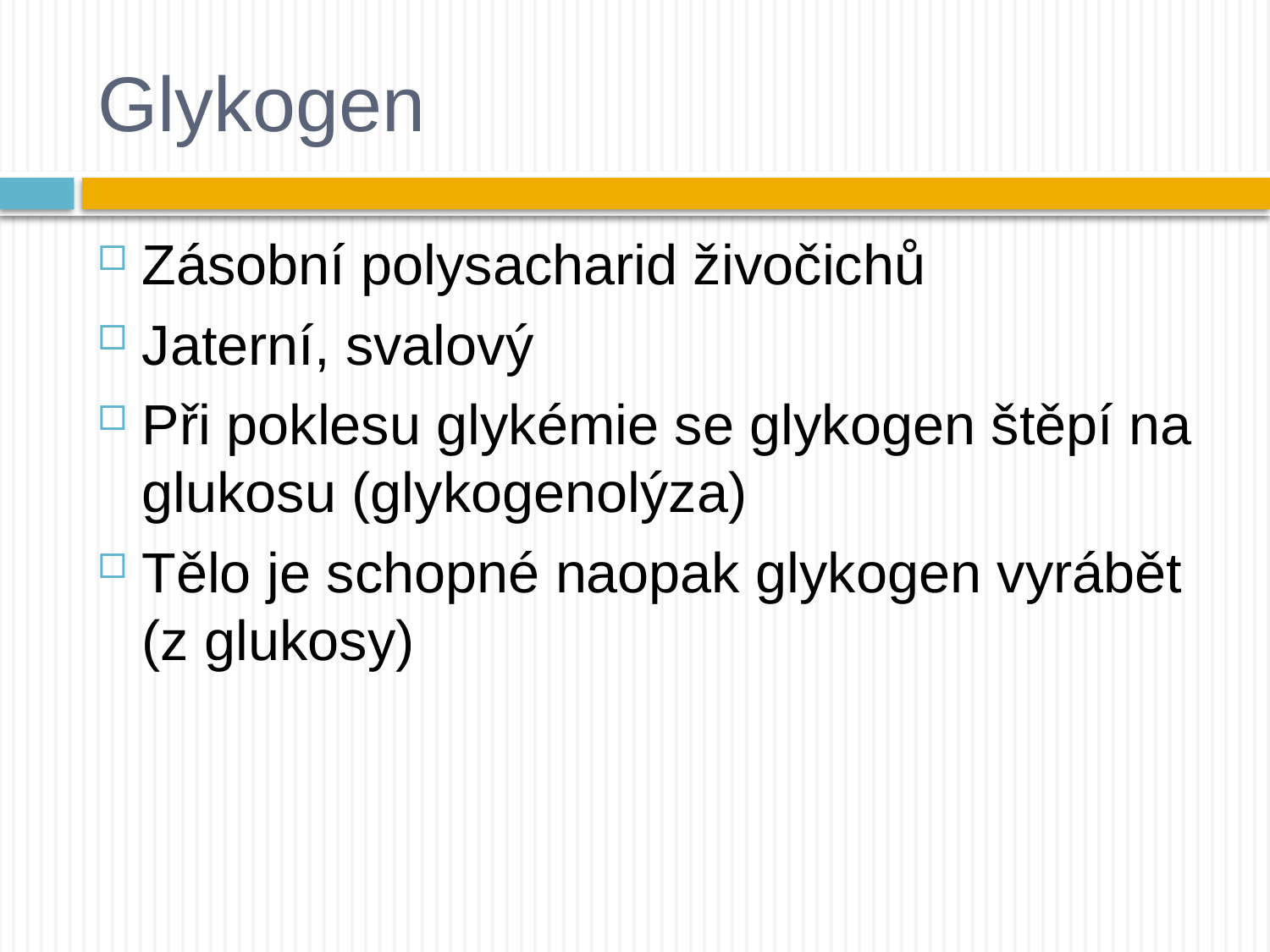

# Glykogen
Zásobní polysacharid živočichů
Jaterní, svalový
Při poklesu glykémie se glykogen štěpí na glukosu (glykogenolýza)
Tělo je schopné naopak glykogen vyrábět (z glukosy)